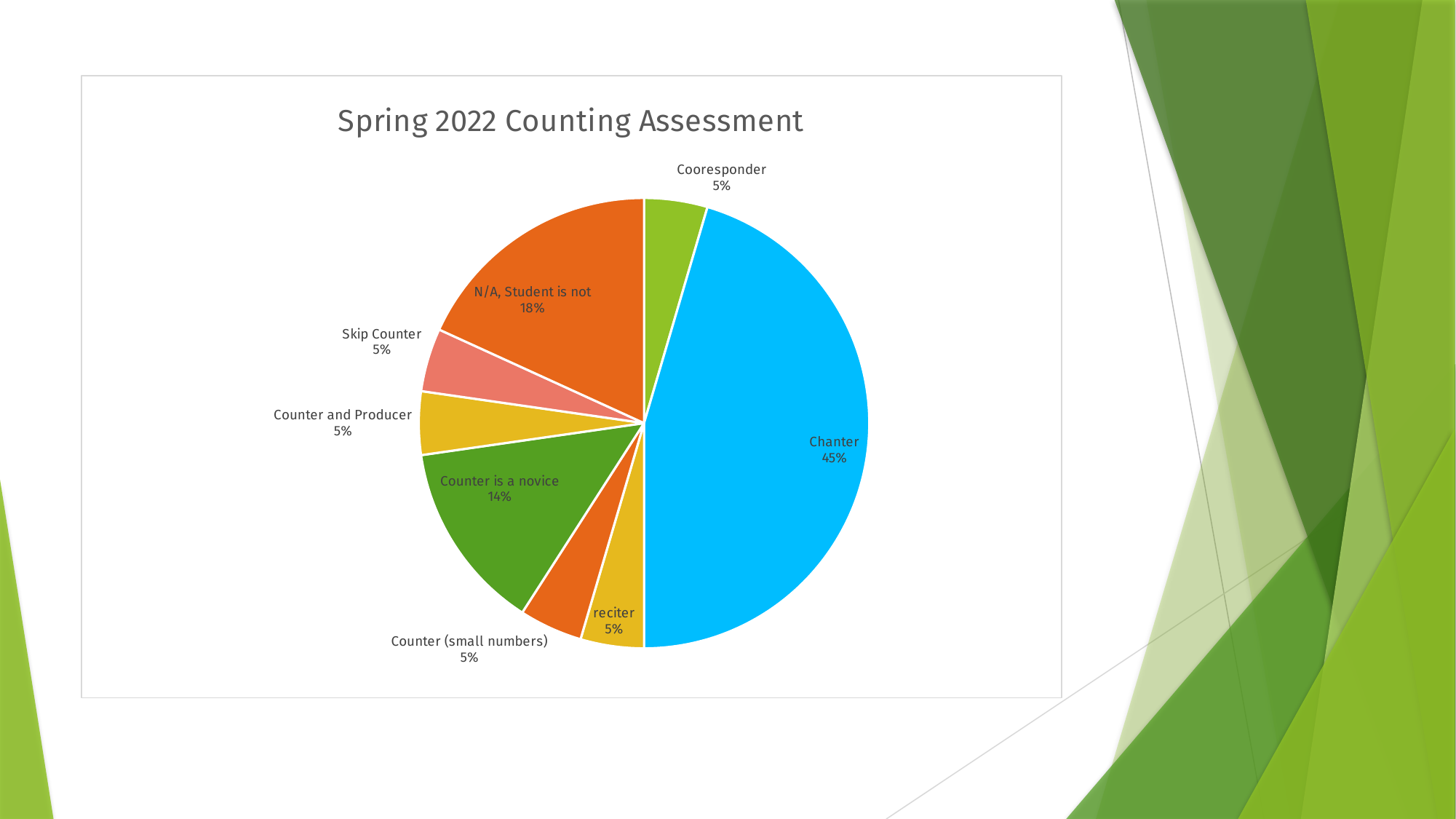

### Chart: Spring 2022 Counting Assessment

| Category |  |
|---|---|
| Cooresponder | 0.05 |
| Chanter | 0.5 |
| reciter | 0.05 |
| Counter (small numbers) | 0.05 |
| Counter is a novice | 0.15 |
| Producer (small number) | None |
| Counter and Producer | 0.05 |
| Skip Counter | 0.05 |
| N/A, Student is not | 0.2 |
#